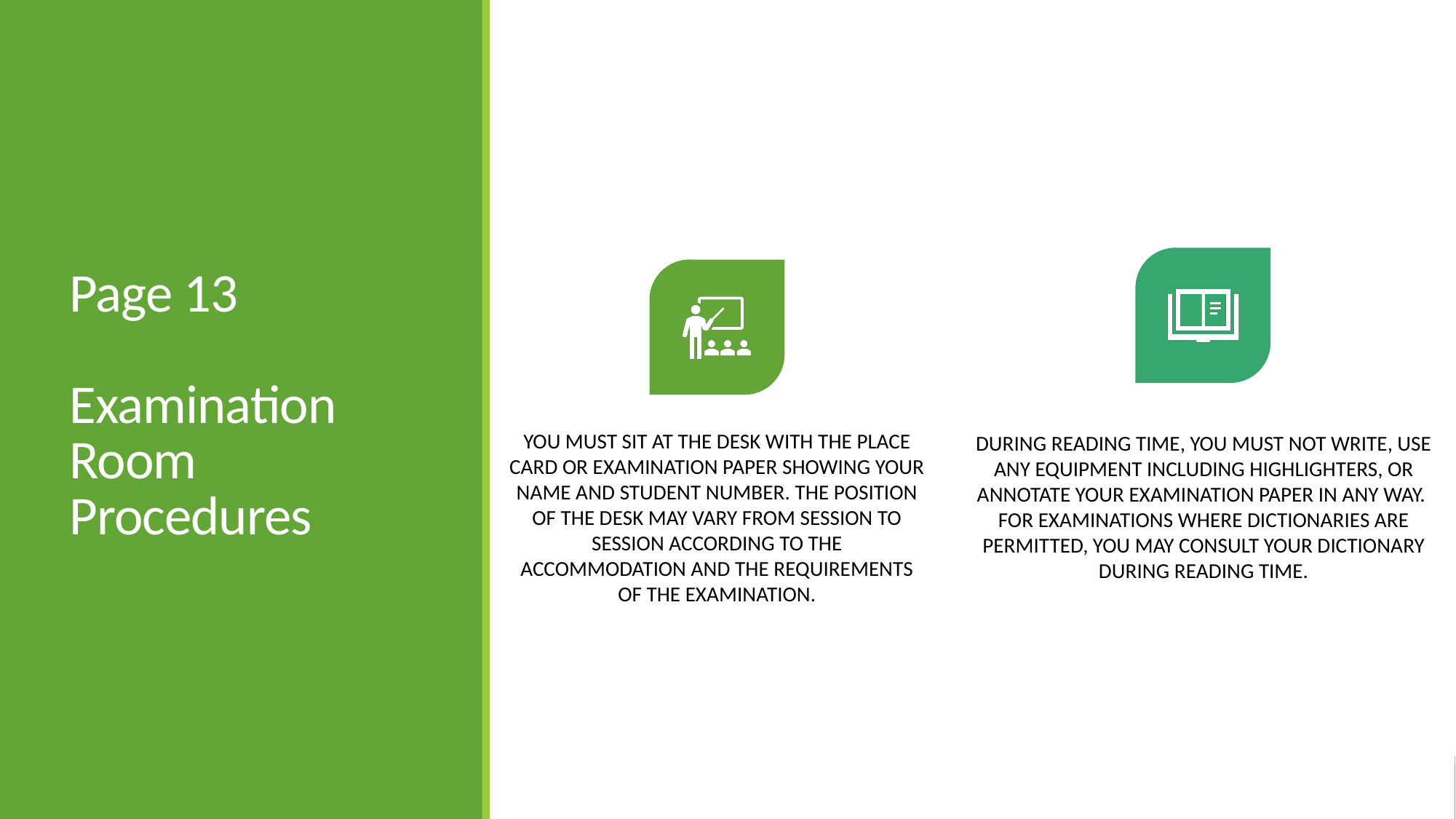

# Page 13 Examination Room Procedures
You must sit at the desk with the place card or examination paper showing your name and student number. The position of the desk may vary from session to session according to the accommodation and the requirements of the examination.
During reading time, you must not write, use any equipment including highlighters, or annotate your examination paper in any way.  For examinations where dictionaries are permitted, you may consult your dictionary during reading time.